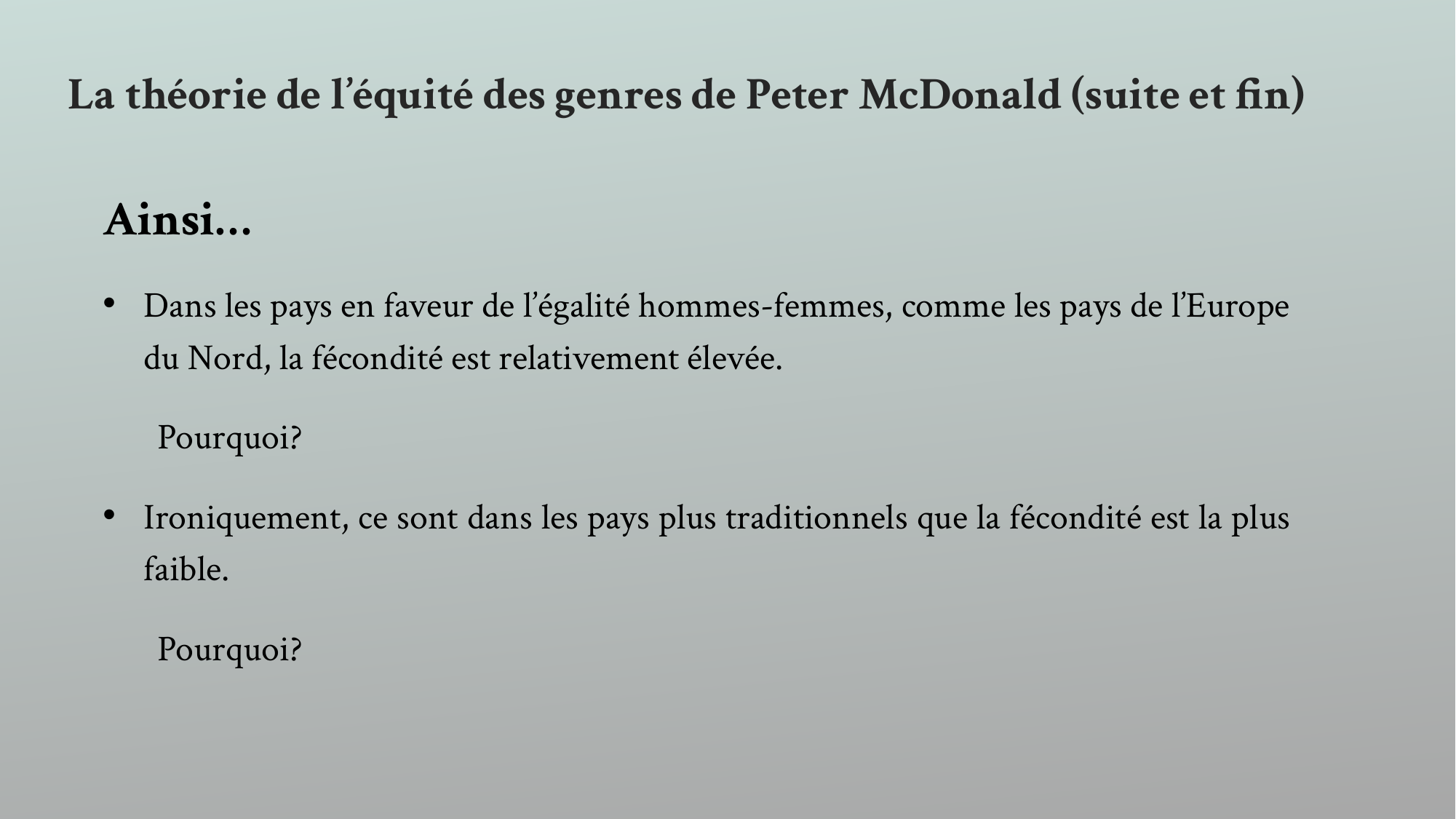

# La théorie de l’équité des genres de Peter McDonald (suite et fin)
Ainsi…
Dans les pays en faveur de l’égalité hommes-femmes, comme les pays de l’Europe du Nord, la fécondité est relativement élevée.
Pourquoi?
Ironiquement, ce sont dans les pays plus traditionnels que la fécondité est la plus faible.
Pourquoi?